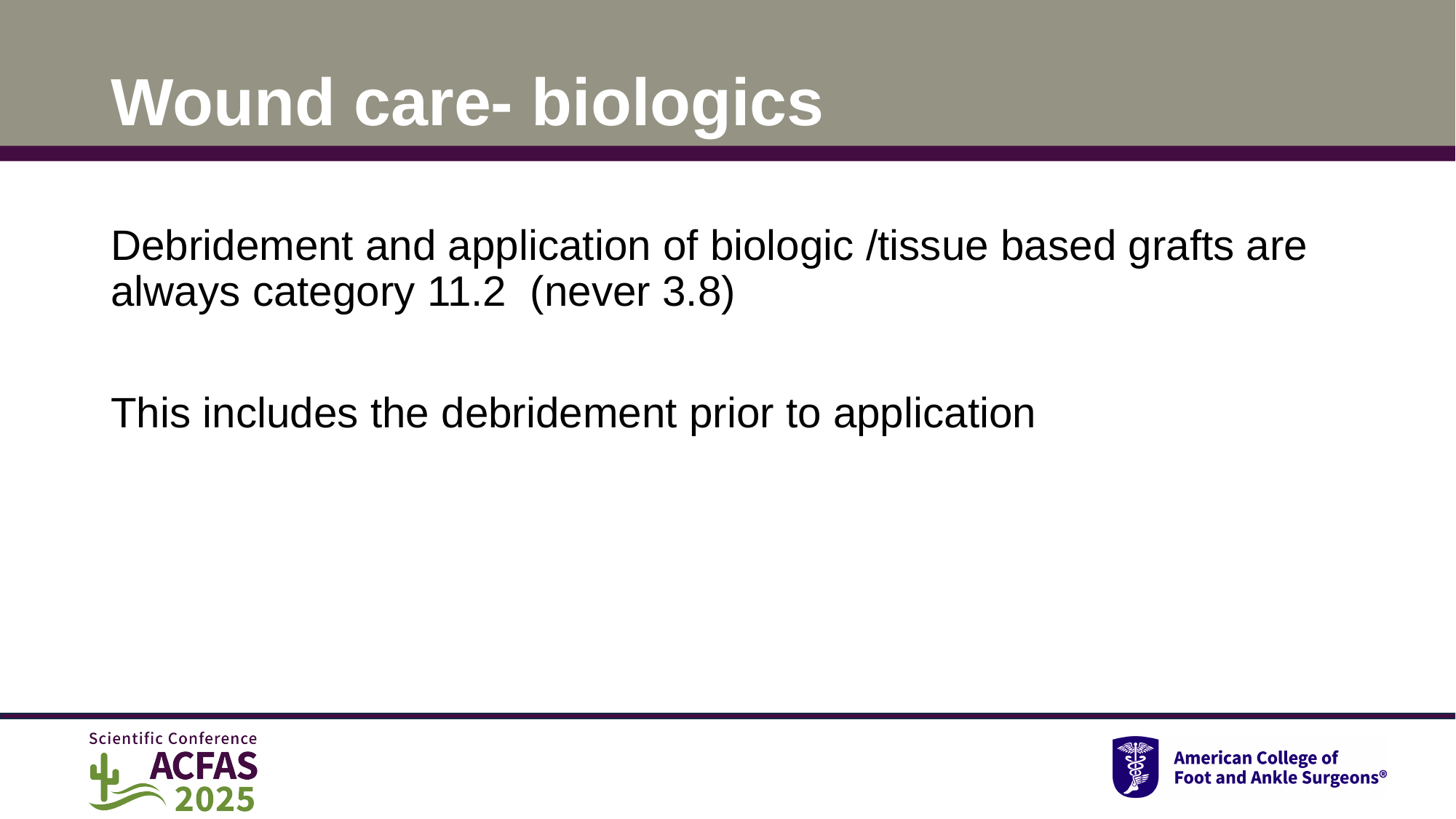

# Wound care- biologics
Debridement and application of biologic /tissue based grafts are always category 11.2  (never 3.8)

This includes the debridement prior to application